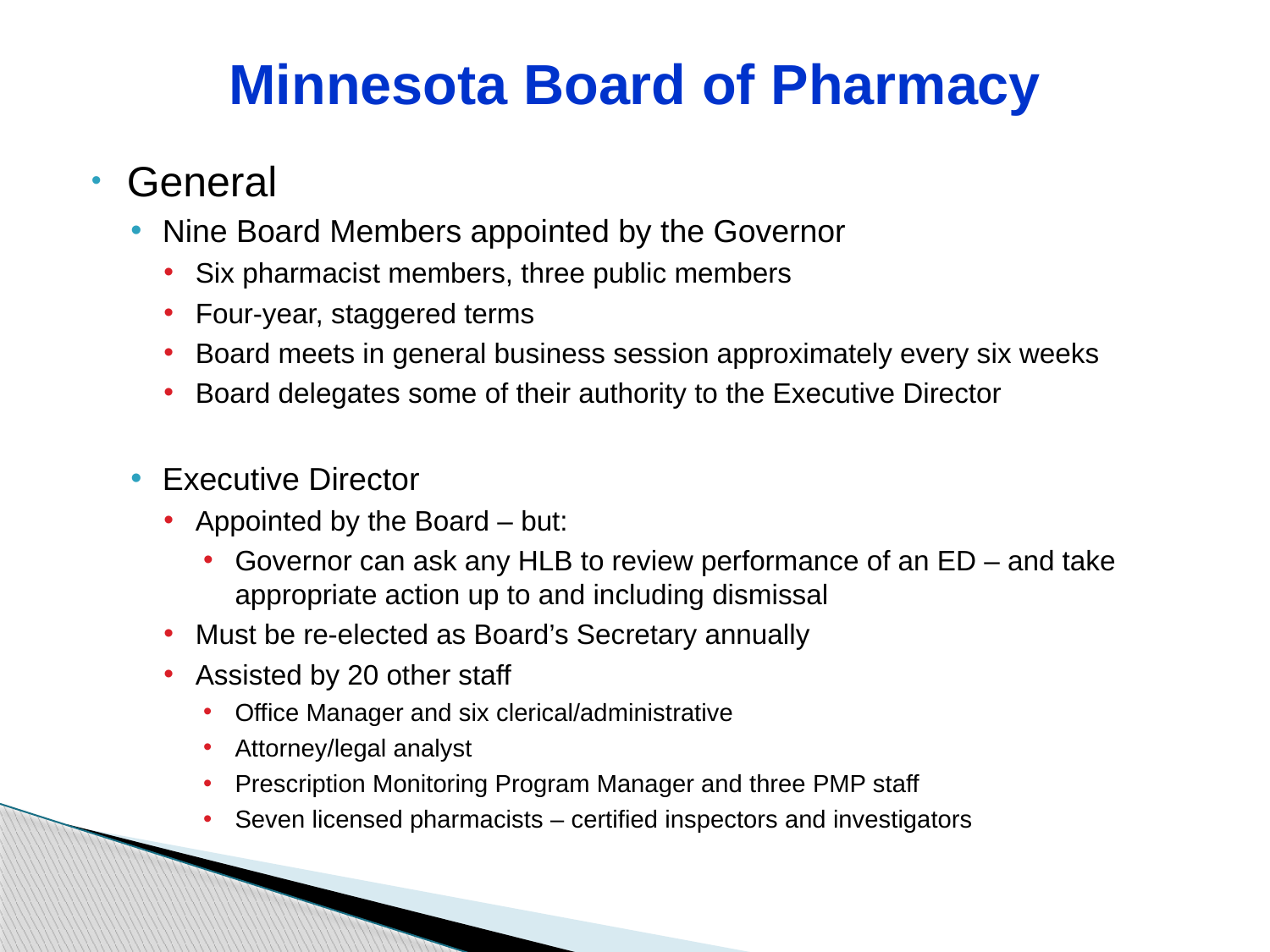

# Minnesota Board of Pharmacy
General
Nine Board Members appointed by the Governor
Six pharmacist members, three public members
Four-year, staggered terms
Board meets in general business session approximately every six weeks
Board delegates some of their authority to the Executive Director

Executive Director
Appointed by the Board – but:
Governor can ask any HLB to review performance of an ED – and take appropriate action up to and including dismissal
Must be re-elected as Board’s Secretary annually
Assisted by 20 other staff
Office Manager and six clerical/administrative
Attorney/legal analyst
Prescription Monitoring Program Manager and three PMP staff
Seven licensed pharmacists – certified inspectors and investigators